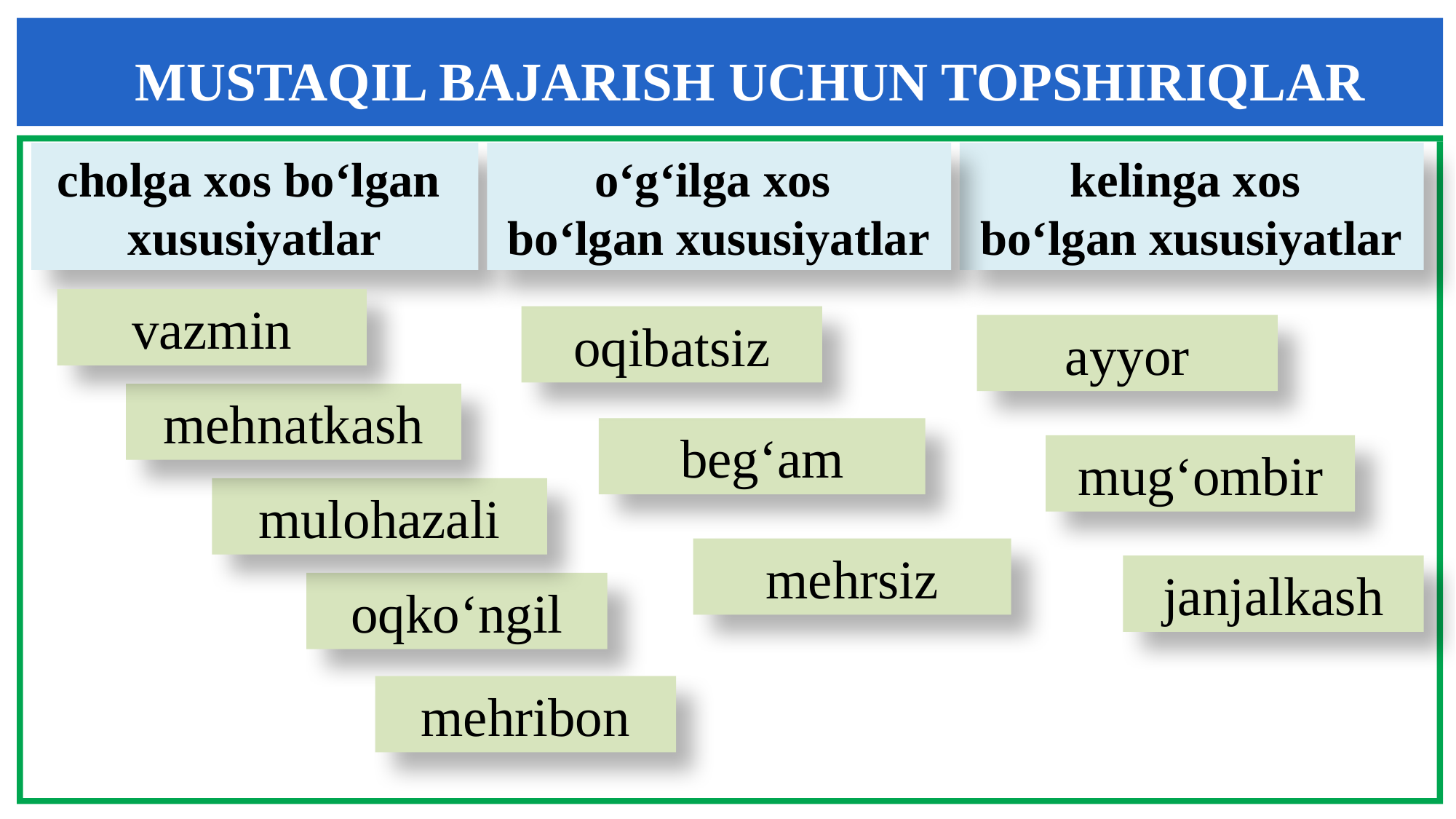

MUSTAQIL BAJARISH UCHUN TOPSHIRIQLAR
cholga xos bo‘lgan
xususiyatlar
o‘g‘ilga xos
bo‘lgan xususiyatlar
kelinga xos
bo‘lgan xususiyatlar
vazmin
oqibatsiz
ayyor
mehnatkash
beg‘am
mug‘ombir
mulohazali
mehrsiz
janjalkash
oqko‘ngil
mehribon